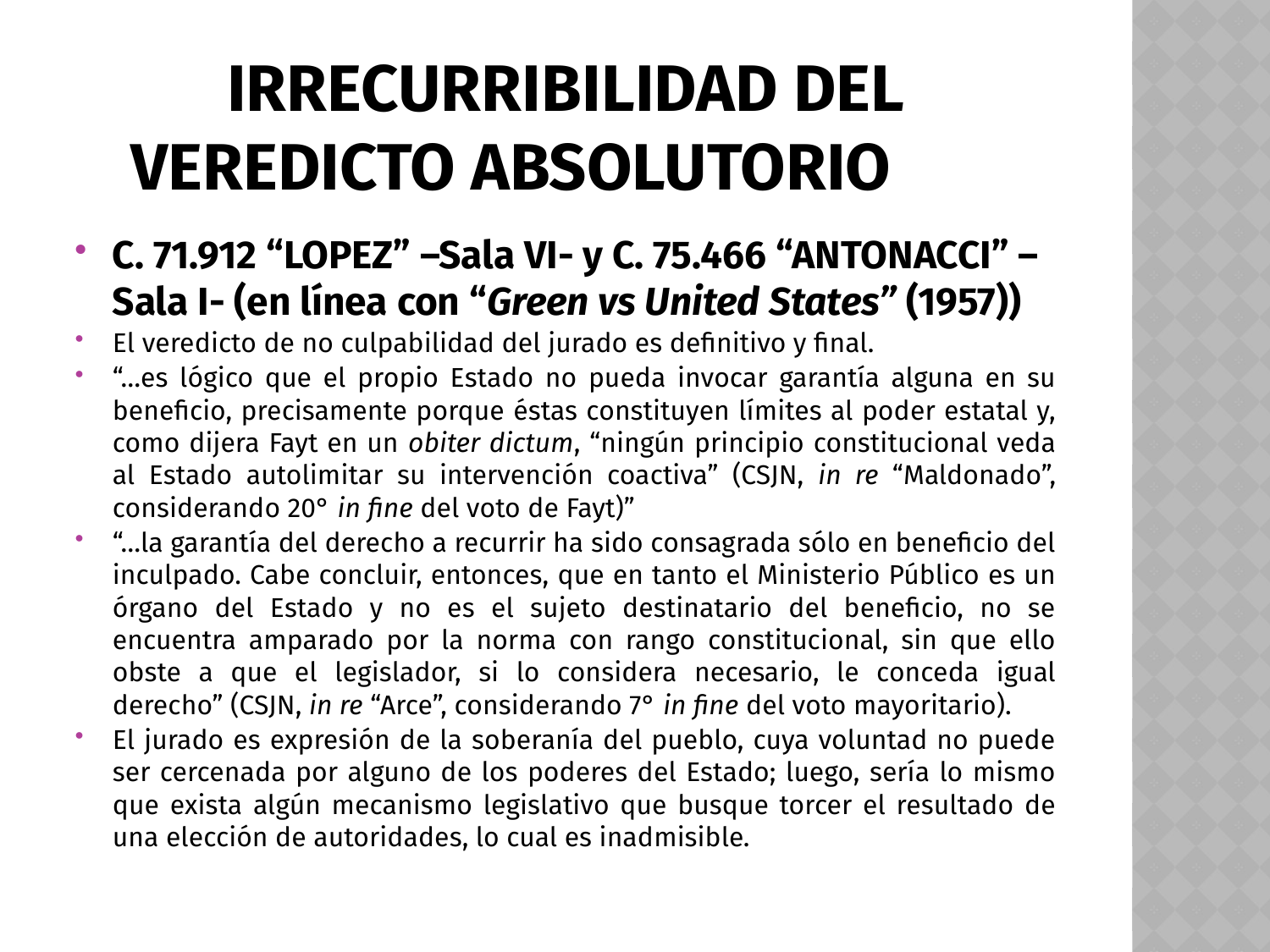

# IRRECURRIBILIDAD DEL VEREDICTO ABSOLUTORIO
C. 71.912 “LOPEZ” –Sala VI- y C. 75.466 “ANTONACCI” –Sala I- (en línea con “Green vs United States” (1957))
El veredicto de no culpabilidad del jurado es definitivo y final.
“…es lógico que el propio Estado no pueda invocar garantía alguna en su beneficio, precisamente porque éstas constituyen límites al poder estatal y, como dijera Fayt en un obiter dictum, “ningún principio constitucional veda al Estado autolimitar su intervención coactiva” (CSJN, in re “Maldonado”, considerando 20° in fine del voto de Fayt)”
“…la garantía del derecho a recurrir ha sido consagrada sólo en beneficio del inculpado. Cabe concluir, entonces, que en tanto el Ministerio Público es un órgano del Estado y no es el sujeto destinatario del beneficio, no se encuentra amparado por la norma con rango constitucional, sin que ello obste a que el legislador, si lo considera necesario, le conceda igual derecho” (CSJN, in re “Arce”, considerando 7° in fine del voto mayoritario).
El jurado es expresión de la soberanía del pueblo, cuya voluntad no puede ser cercenada por alguno de los poderes del Estado; luego, sería lo mismo que exista algún mecanismo legislativo que busque torcer el resultado de una elección de autoridades, lo cual es inadmisible.